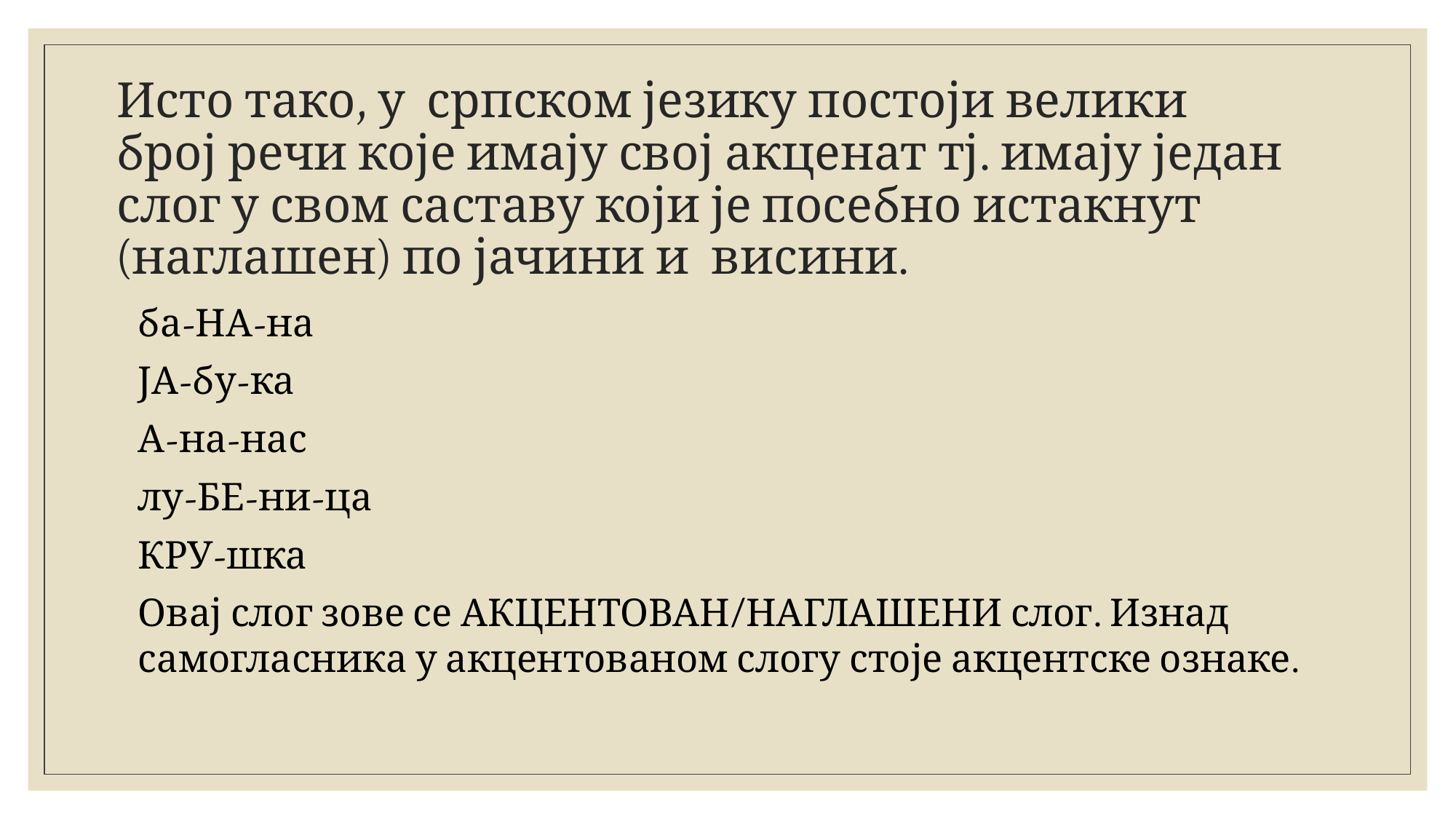

# Исто тако, у  српском језику постоји велики број речи које имају свој акценат тј. имају један слог у свом саставу који је посебно истакнут (наглашен) по јачини и  висини.

ба-НА-на
ЈА-бу-ка
А-на-нас
лу-БЕ-ни-ца
КРУ-шка
Овај слог зове се АКЦЕНТОВАН/НАГЛАШЕНИ слог. Изнад самогласника у акцентованом слогу стоје акцентске ознаке.